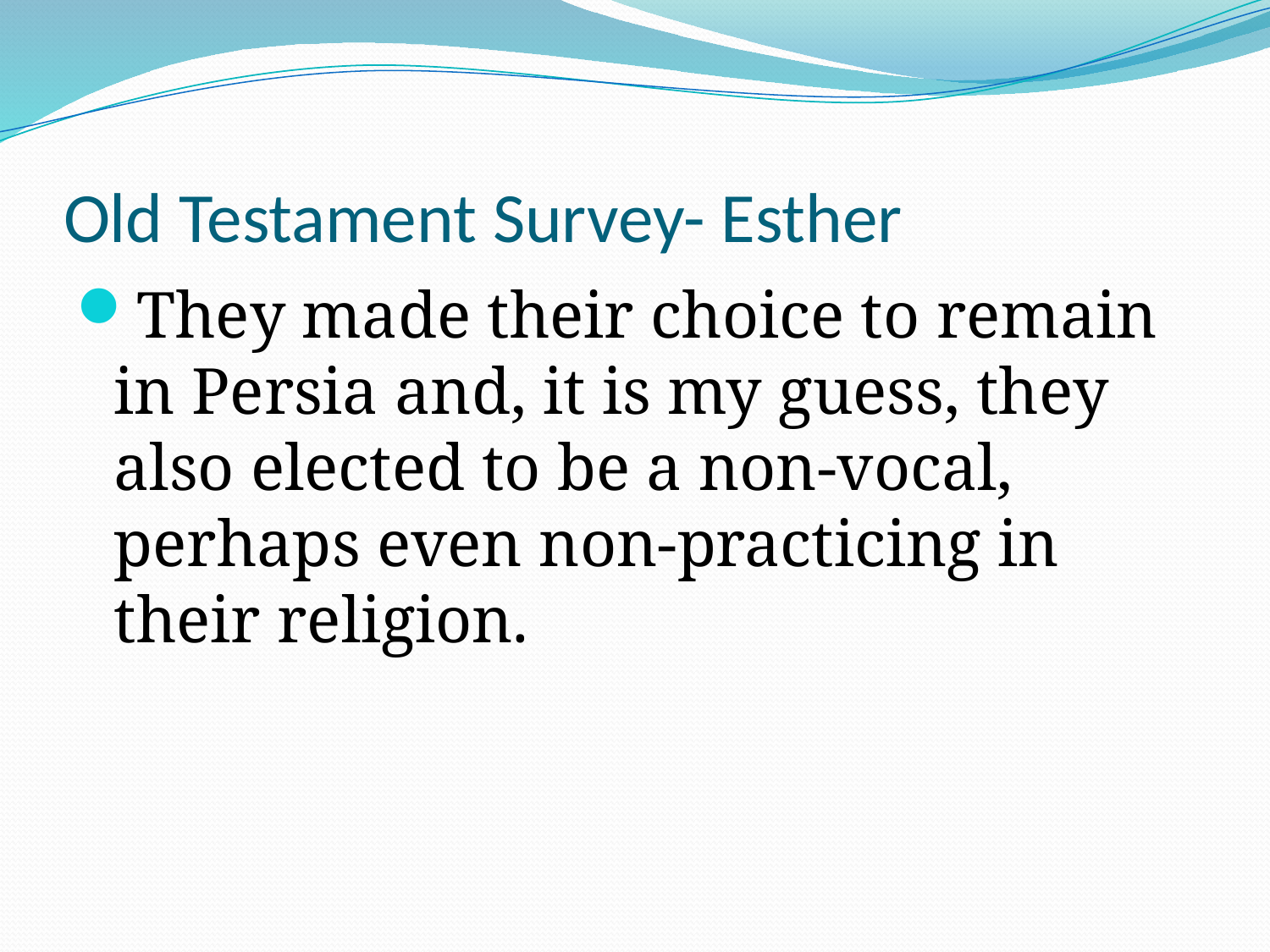

# Old Testament Survey- Esther
They made their choice to remain in Persia and, it is my guess, they also elected to be a non-vocal, perhaps even non-practicing in their religion.